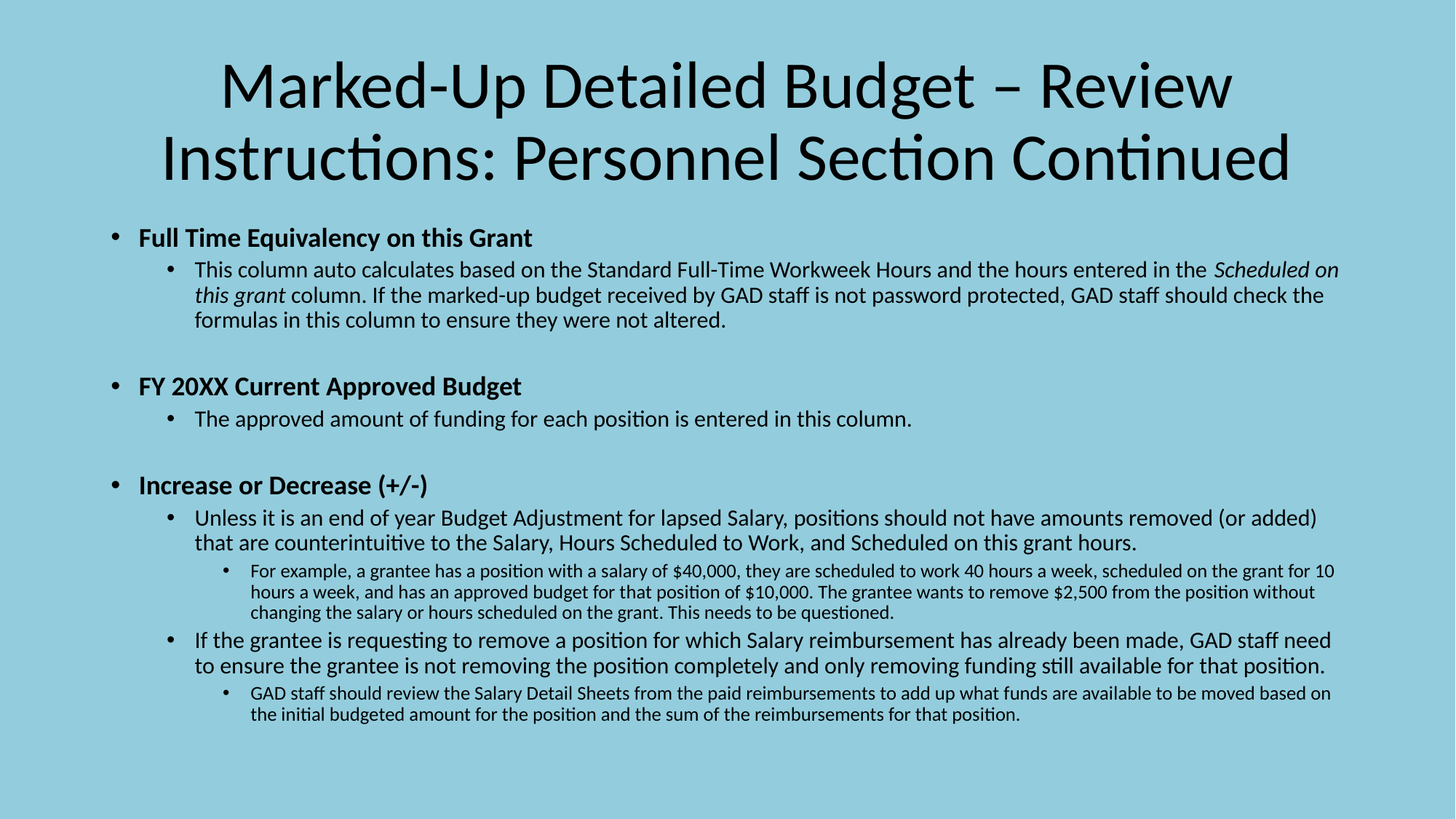

# Marked-Up Detailed Budget – Review Instructions: Personnel Section Continued
Full Time Equivalency on this Grant
This column auto calculates based on the Standard Full-Time Workweek Hours and the hours entered in the Scheduled on this grant column. If the marked-up budget received by GAD staff is not password protected, GAD staff should check the formulas in this column to ensure they were not altered.

FY 20XX Current Approved Budget
The approved amount of funding for each position is entered in this column.

Increase or Decrease (+/-)
Unless it is an end of year Budget Adjustment for lapsed Salary, positions should not have amounts removed (or added) that are counterintuitive to the Salary, Hours Scheduled to Work, and Scheduled on this grant hours.
For example, a grantee has a position with a salary of $40,000, they are scheduled to work 40 hours a week, scheduled on the grant for 10 hours a week, and has an approved budget for that position of $10,000. The grantee wants to remove $2,500 from the position without changing the salary or hours scheduled on the grant. This needs to be questioned.
If the grantee is requesting to remove a position for which Salary reimbursement has already been made, GAD staff need to ensure the grantee is not removing the position completely and only removing funding still available for that position.
GAD staff should review the Salary Detail Sheets from the paid reimbursements to add up what funds are available to be moved based on the initial budgeted amount for the position and the sum of the reimbursements for that position.